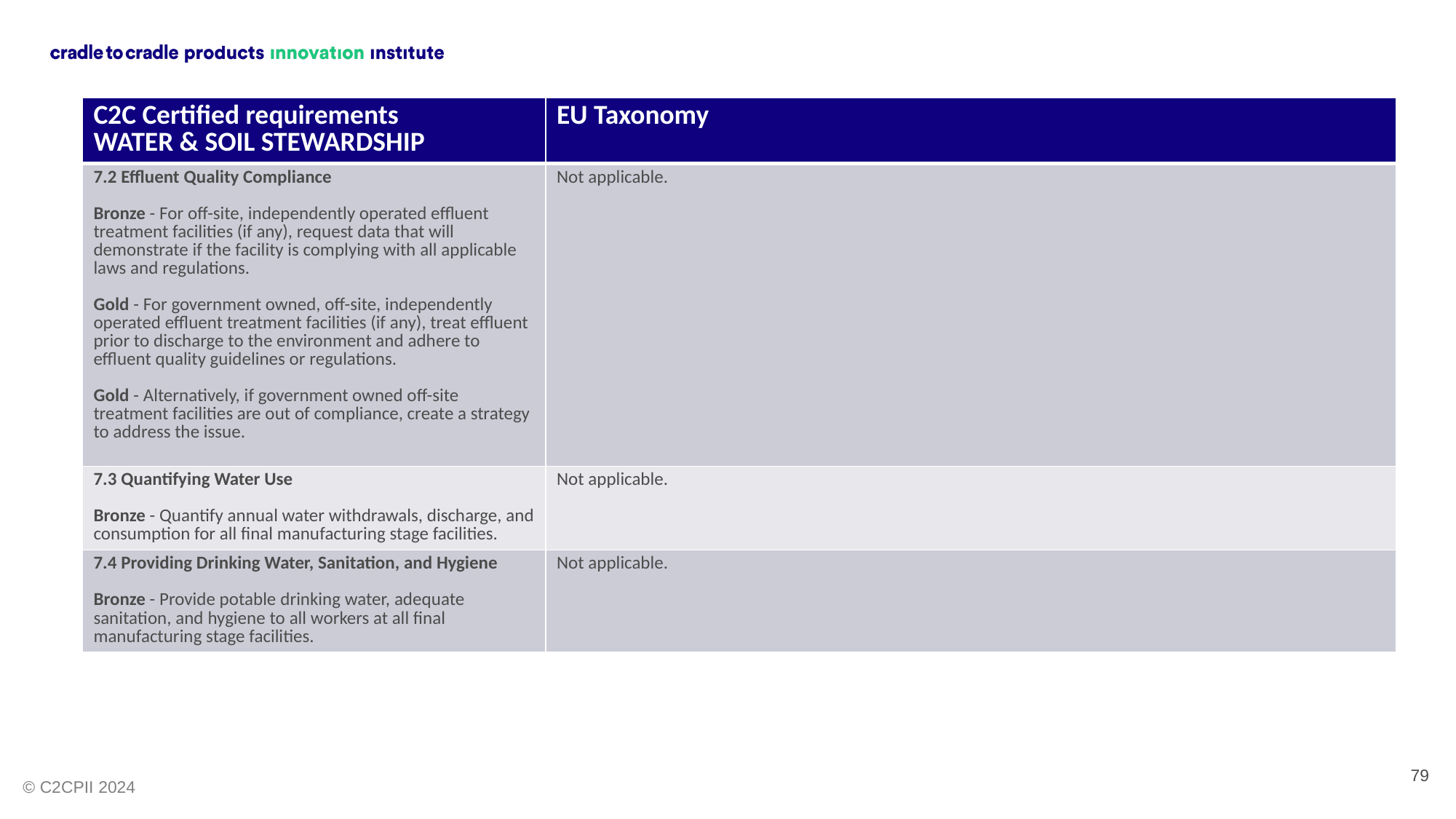

| C2C Certified requirements WATER & SOIL STEWARDSHIP | EU Taxonomy |
| --- | --- |
| 7.2 Effluent Quality Compliance Bronze - For off-site, independently operated effluent treatment facilities (if any), request data that will demonstrate if the facility is complying with all applicable laws and regulations. Gold - For government owned, off-site, independently operated effluent treatment facilities (if any), treat effluent prior to discharge to the environment and adhere to effluent quality guidelines or regulations. Gold - Alternatively, if government owned off-site treatment facilities are out of compliance, create a strategy to address the issue. | Not applicable. |
| 7.3 Quantifying Water Use Bronze - Quantify annual water withdrawals, discharge, and consumption for all final manufacturing stage facilities. | Not applicable. |
| 7.4 Providing Drinking Water, Sanitation, and Hygiene Bronze - Provide potable drinking water, adequate sanitation, and hygiene to all workers at all final manufacturing stage facilities. | Not applicable. |
79